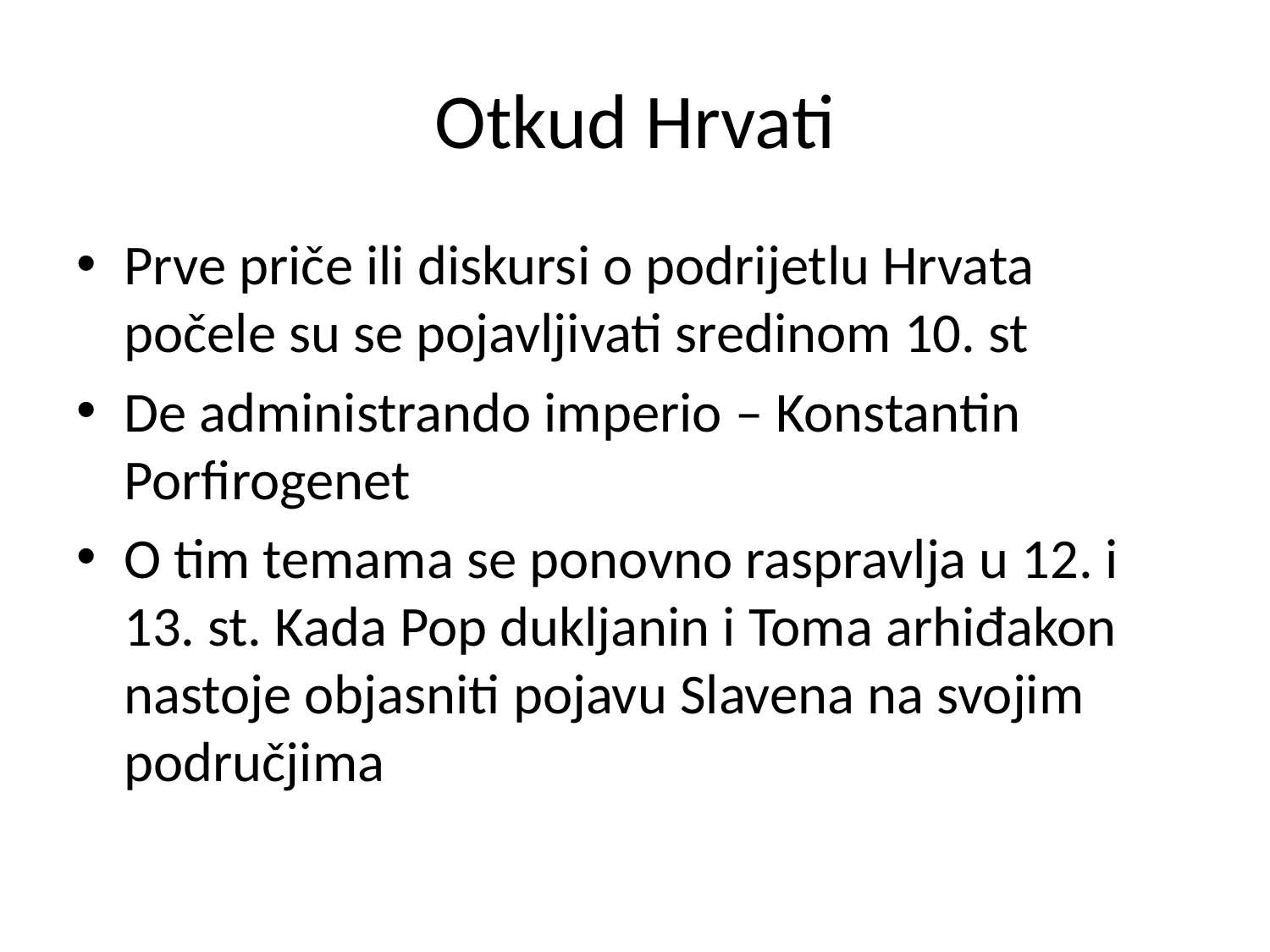

# Otkud Hrvati
Prve priče ili diskursi o podrijetlu Hrvata počele su se pojavljivati sredinom 10. st
De administrando imperio – Konstantin Porfirogenet
O tim temama se ponovno raspravlja u 12. i 13. st. Kada Pop dukljanin i Toma arhiđakon nastoje objasniti pojavu Slavena na svojim područjima